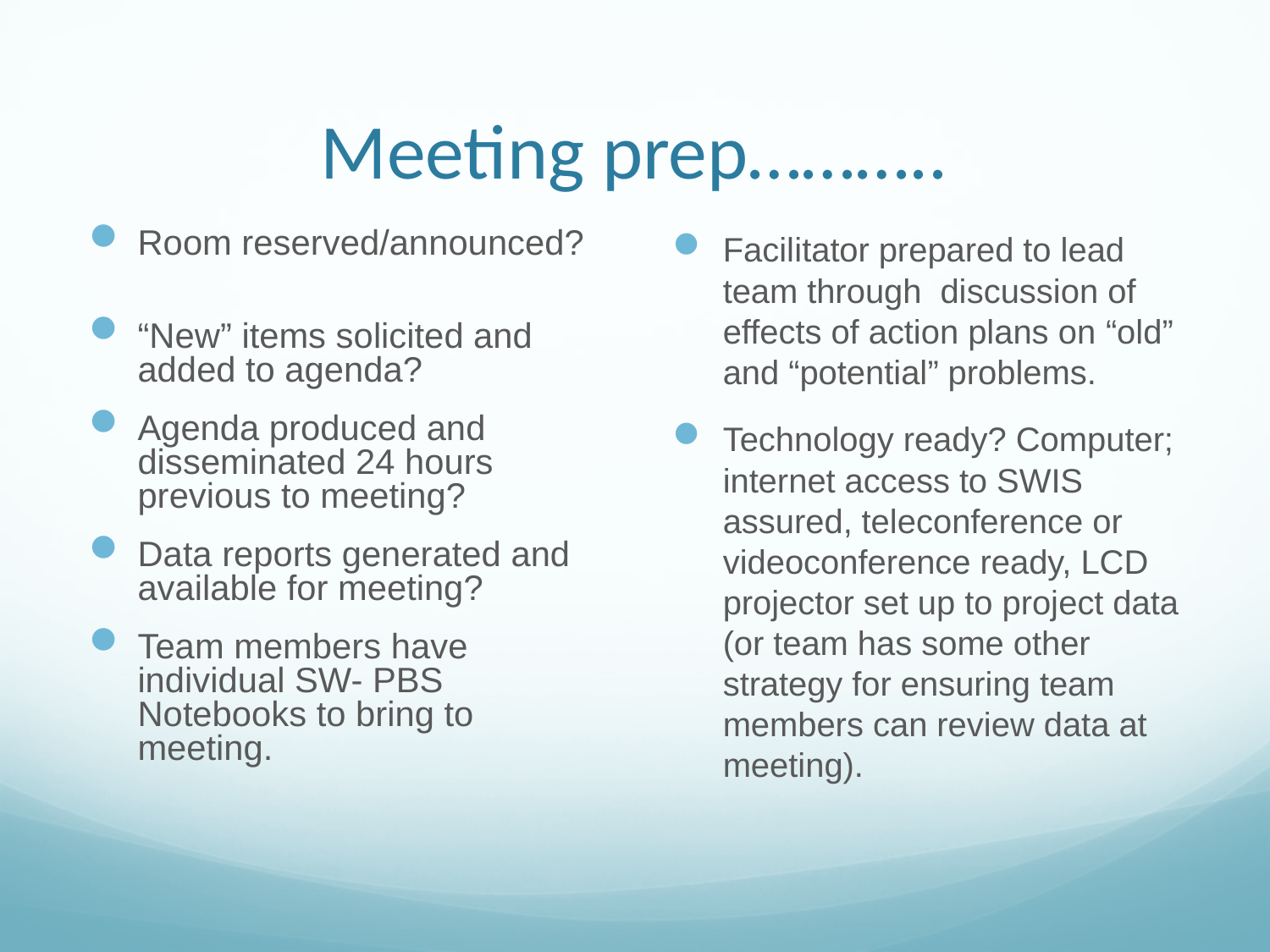

# Meeting prep………..
Room reserved/announced?
“New” items solicited and added to agenda?
Agenda produced and disseminated 24 hours previous to meeting?
Data reports generated and available for meeting?
Team members have individual SW- PBS Notebooks to bring to meeting.
Facilitator prepared to lead team through  discussion of effects of action plans on “old” and “potential” problems.
Technology ready? Computer; internet access to SWIS assured, teleconference or videoconference ready, LCD projector set up to project data (or team has some other strategy for ensuring team members can review data at meeting).